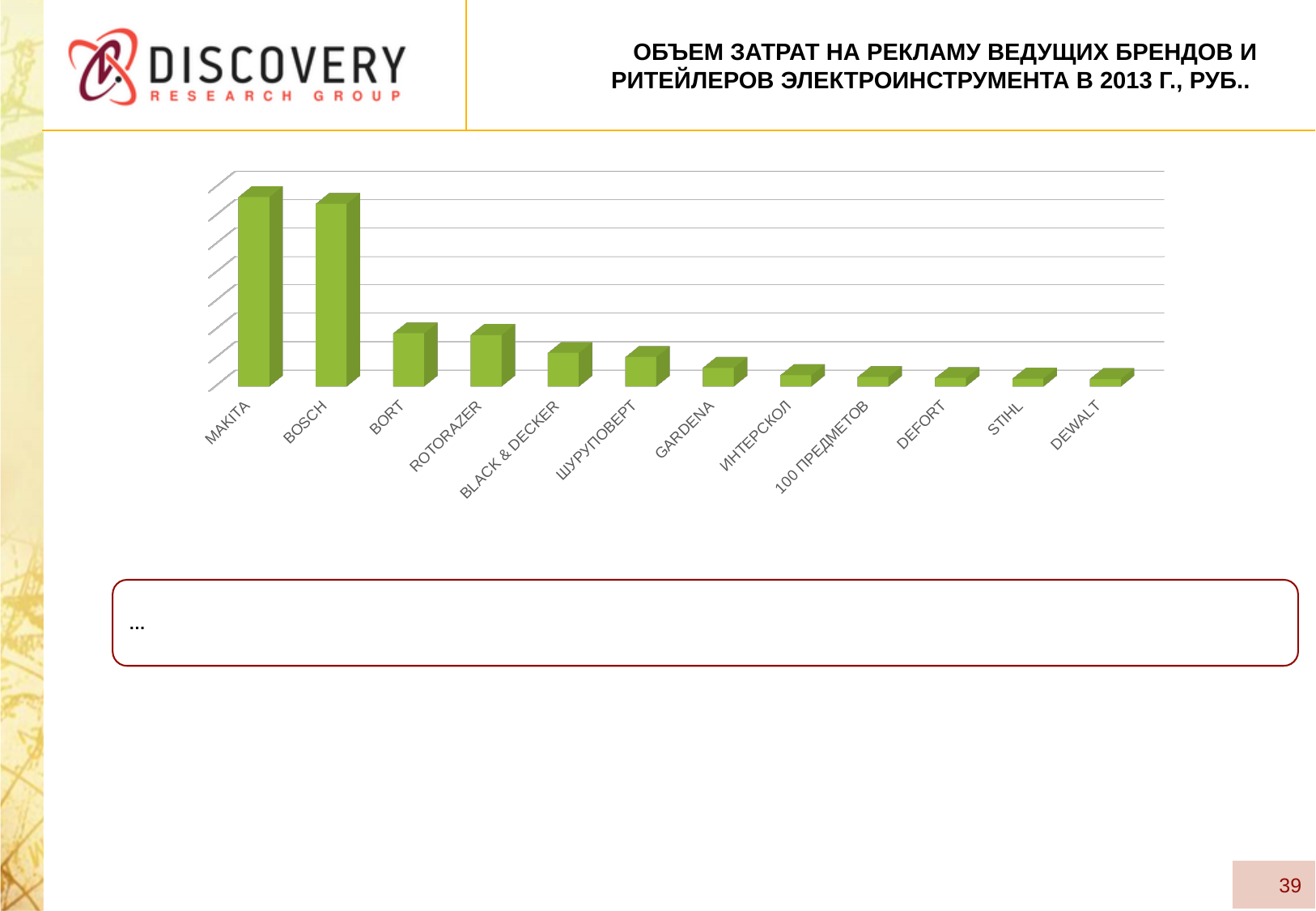

# Объем затрат на рекламу ведущих брендов и ритейлеров электроинструмента в 2013 г., руб..

[unsupported chart]

…
39